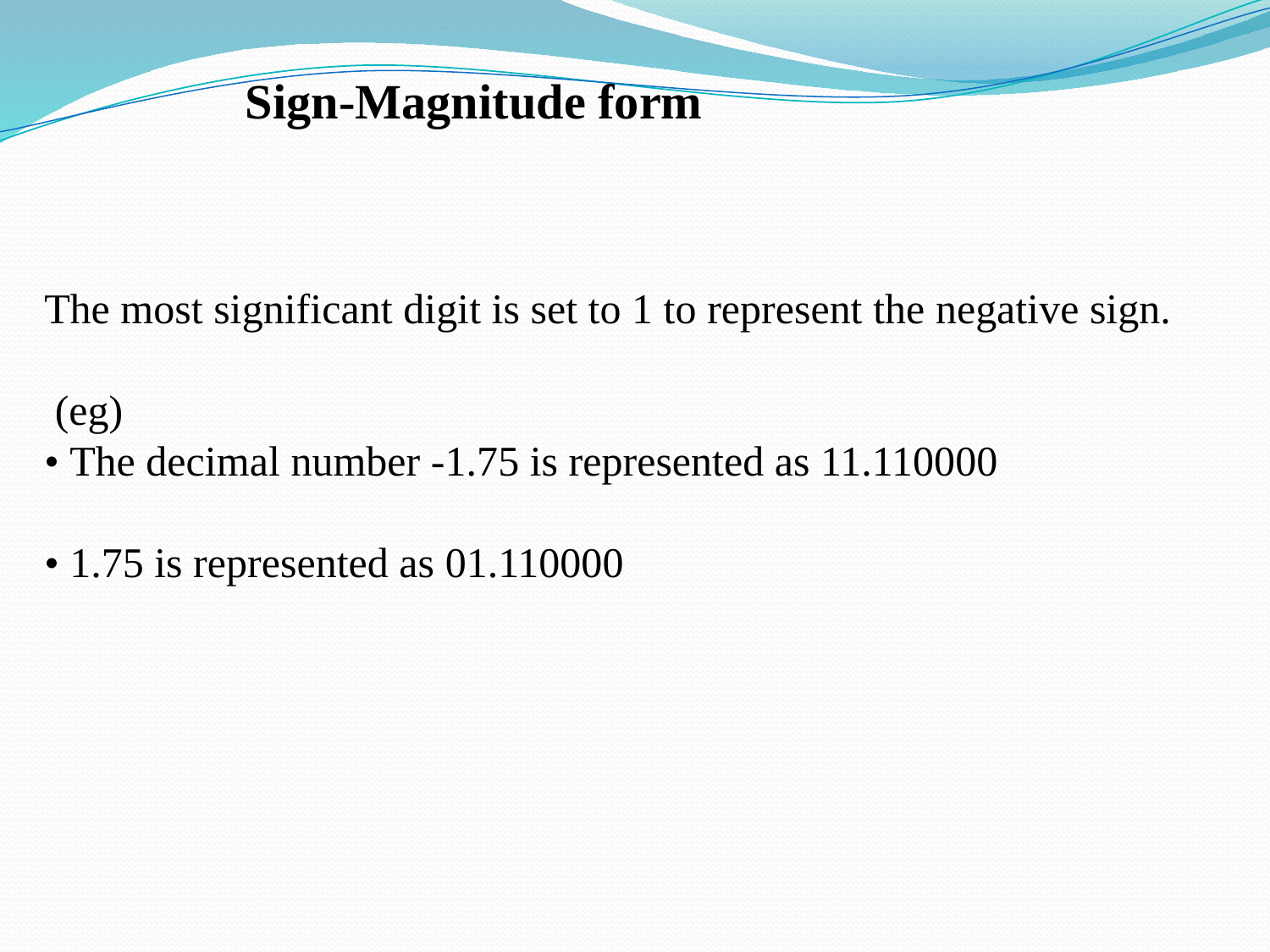

Sign-Magnitude form
The most significant digit is set to 1 to represent the negative sign.

 (eg)
• The decimal number -1.75 is represented as 11.110000

• 1.75 is represented as 01.110000